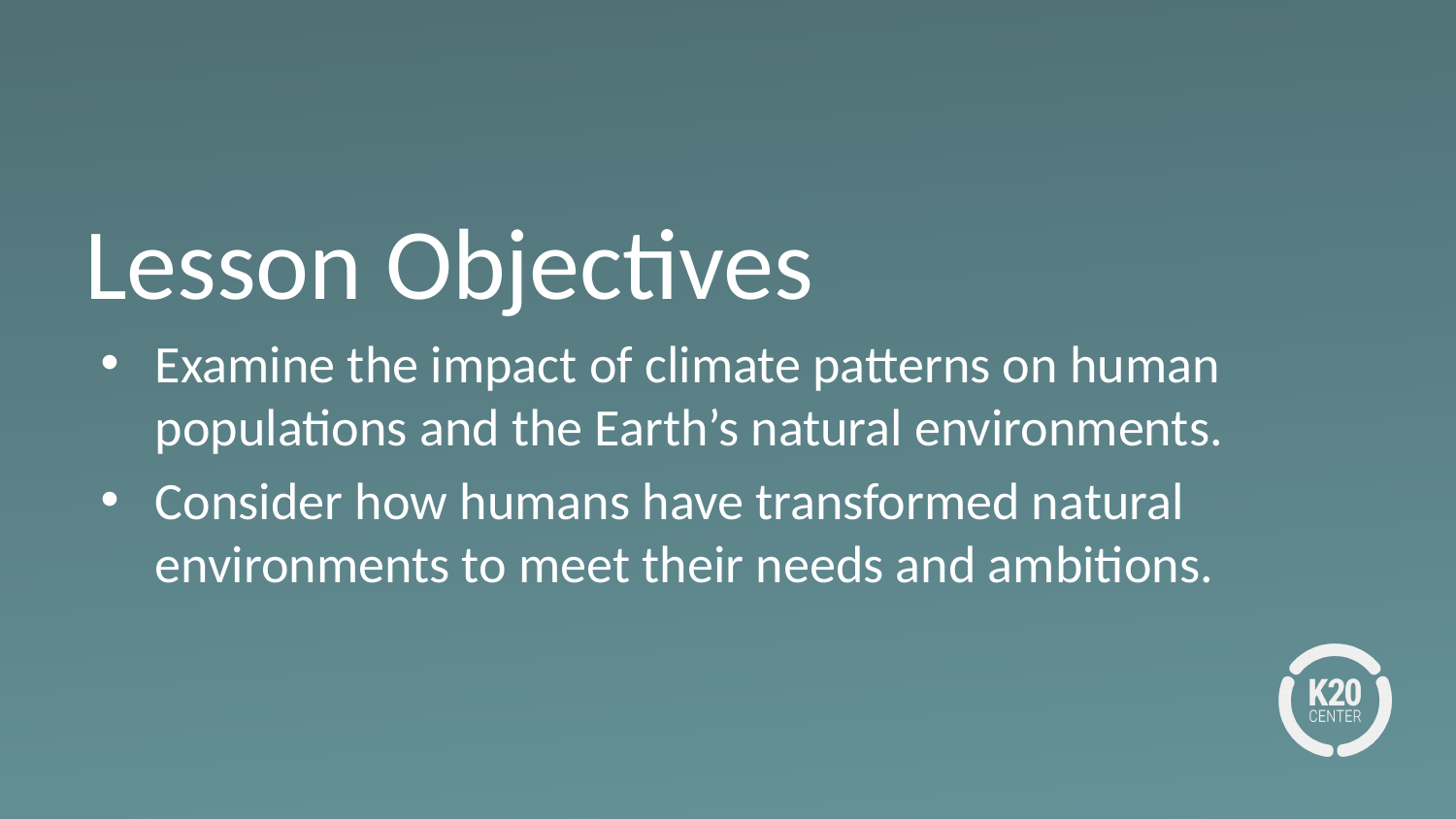

# Lesson Objectives
Examine the impact of climate patterns on human populations and the Earth’s natural environments.
Consider how humans have transformed natural environments to meet their needs and ambitions.